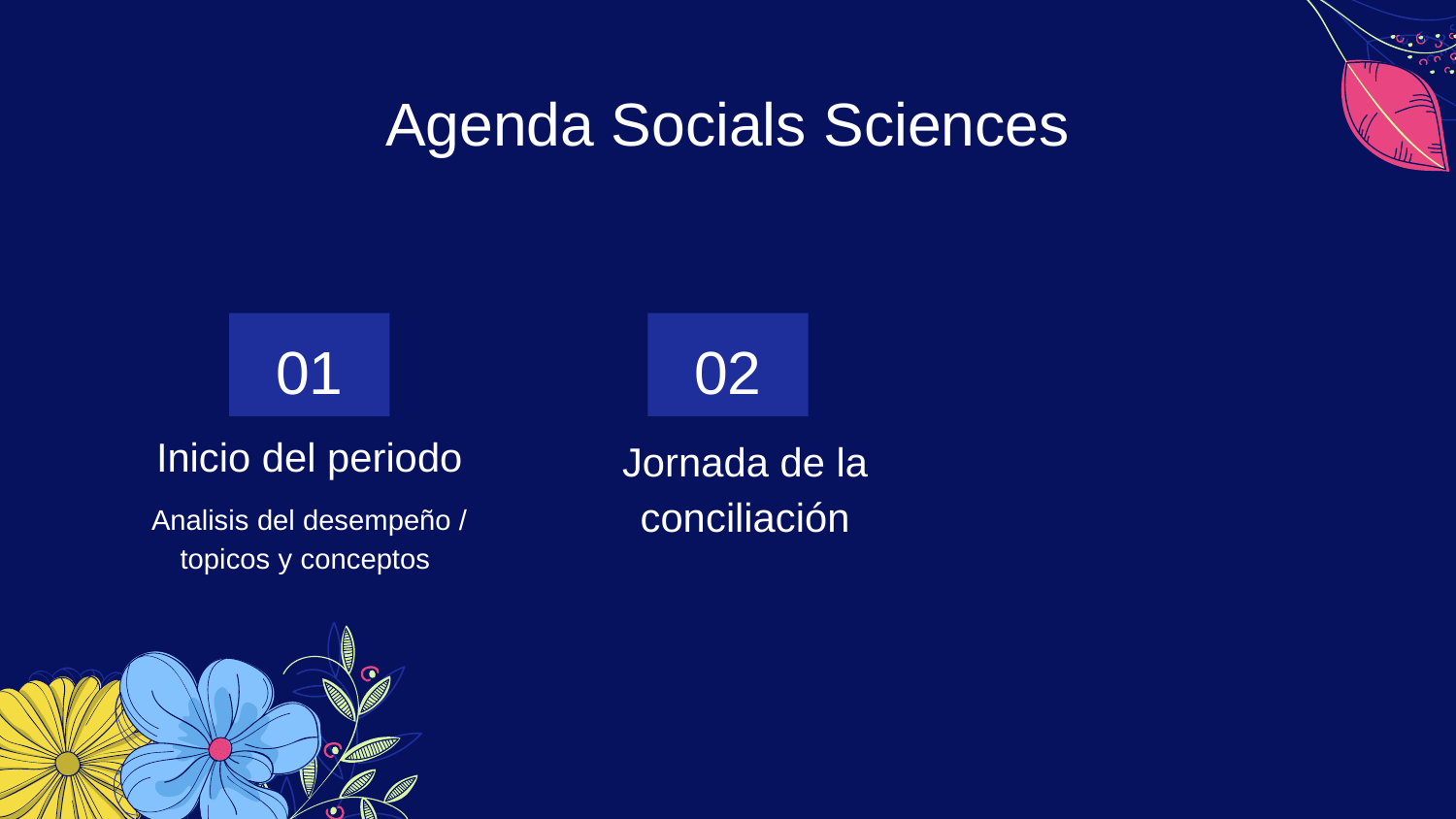

# Agenda Socials Sciences

01

02
Inicio del periodo
Jornada de la conciliación
Analisis del desempeño / topicos y conceptos